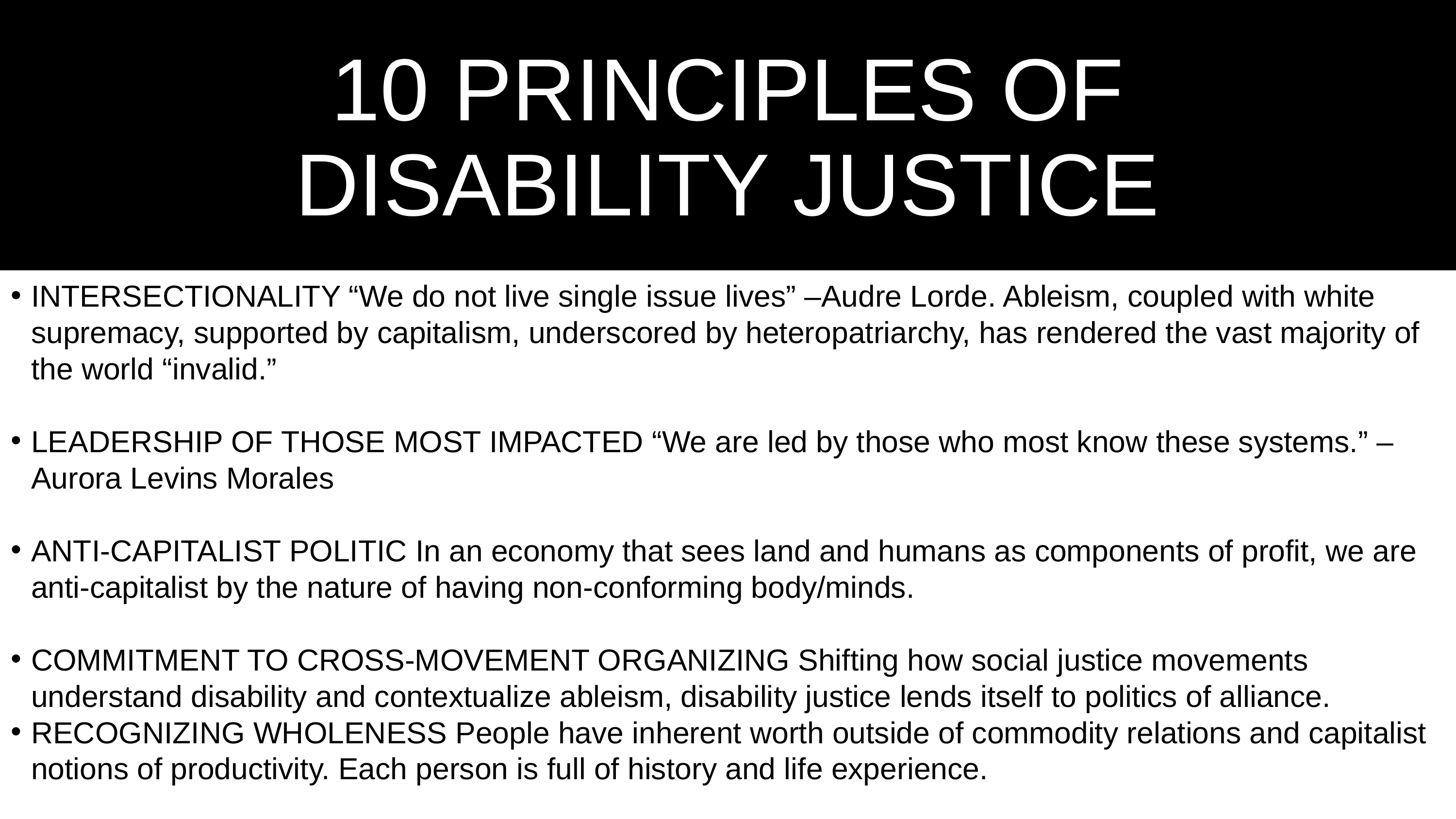

# 10 PRINCIPLES OF DISABILITY JUSTICE
INTERSECTIONALITY “We do not live single issue lives” –Audre Lorde. Ableism, coupled with white supremacy, supported by capitalism, underscored by heteropatriarchy, has rendered the vast majority of the world “invalid.”

LEADERSHIP OF THOSE MOST IMPACTED “We are led by those who most know these systems.” –Aurora Levins Morales

ANTI-CAPITALIST POLITIC In an economy that sees land and humans as components of profit, we are anti-capitalist by the nature of having non-conforming body/minds.

COMMITMENT TO CROSS-MOVEMENT ORGANIZING Shifting how social justice movements understand disability and contextualize ableism, disability justice lends itself to politics of alliance.
RECOGNIZING WHOLENESS People have inherent worth outside of commodity relations and capitalist notions of productivity. Each person is full of history and life experience.